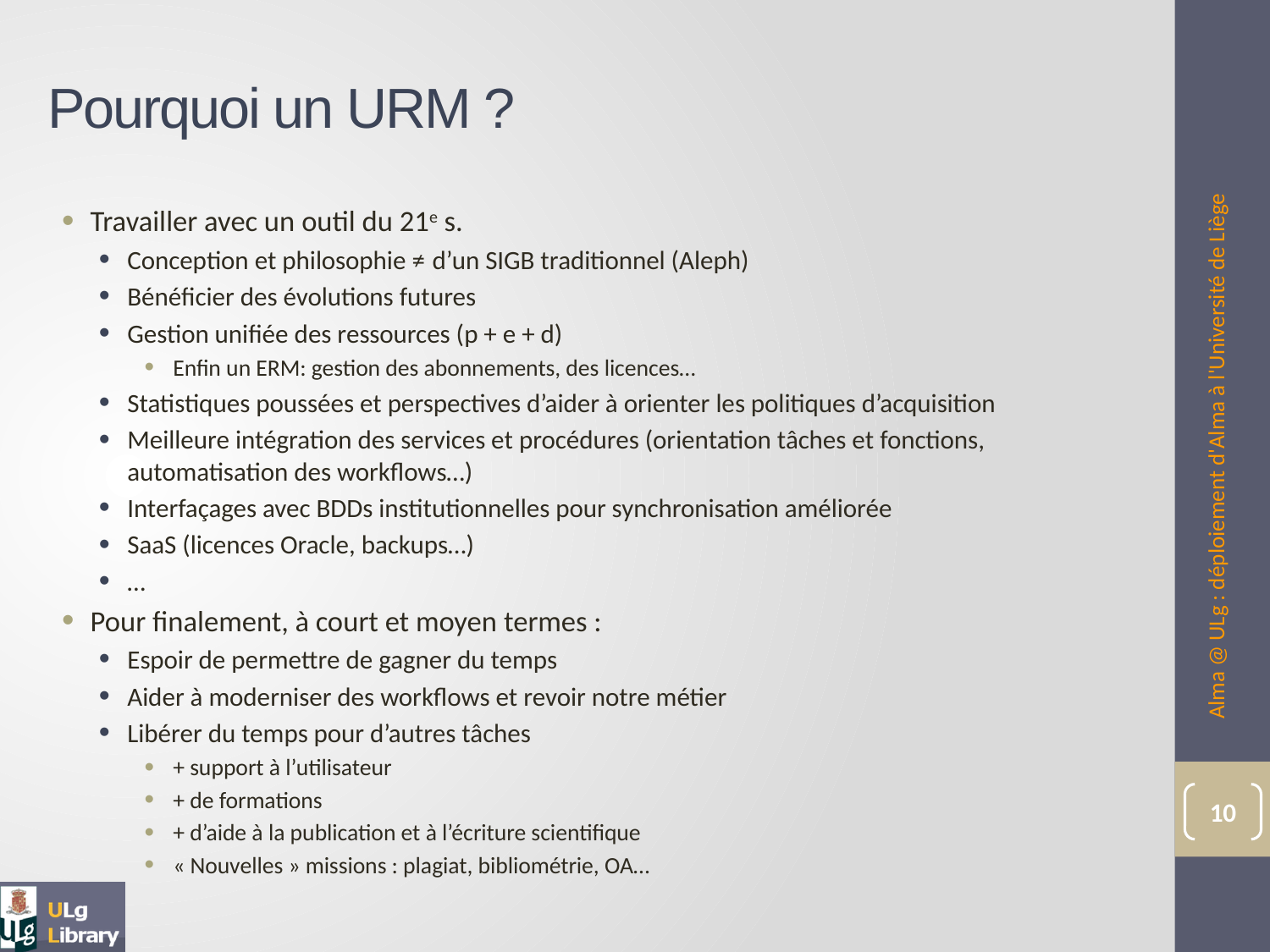

# Pourquoi un URM ?
Travailler avec un outil du 21e s.
Conception et philosophie ≠ d’un SIGB traditionnel (Aleph)
Bénéficier des évolutions futures
Gestion unifiée des ressources (p + e + d)
Enfin un ERM: gestion des abonnements, des licences…
Statistiques poussées et perspectives d’aider à orienter les politiques d’acquisition
Meilleure intégration des services et procédures (orientation tâches et fonctions, automatisation des workflows…)
Interfaçages avec BDDs institutionnelles pour synchronisation améliorée
SaaS (licences Oracle, backups…)
…
Pour finalement, à court et moyen termes :
Espoir de permettre de gagner du temps
Aider à moderniser des workflows et revoir notre métier
Libérer du temps pour d’autres tâches
+ support à l’utilisateur
+ de formations
+ d’aide à la publication et à l’écriture scientifique
« Nouvelles » missions : plagiat, bibliométrie, OA…
Alma @ ULg : déploiement d'Alma à l'Université de Liège
10